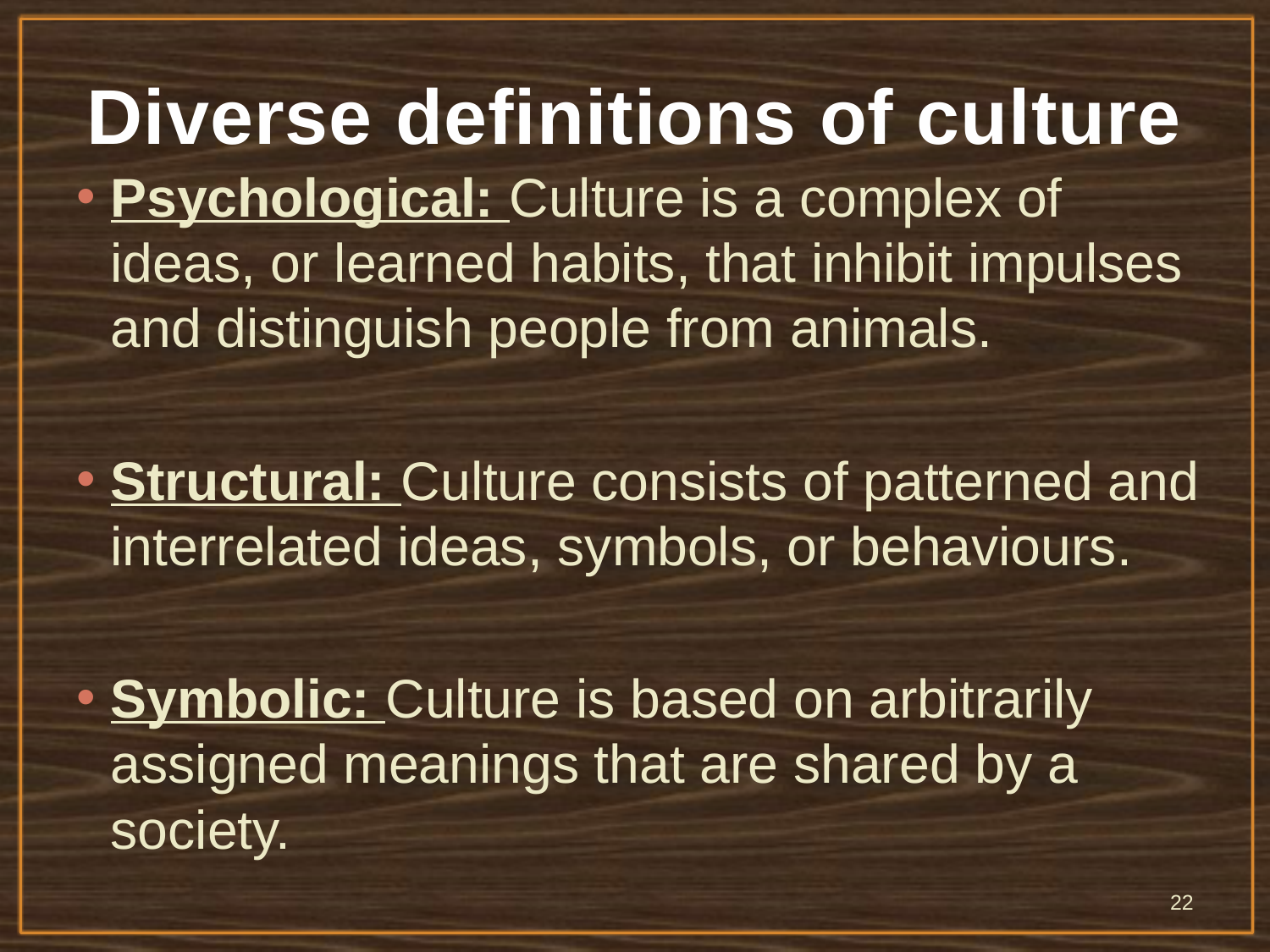

# Diverse definitions of culture
Psychological: Culture is a complex of ideas, or learned habits, that inhibit impulses and distinguish people from animals.

Structural: Culture consists of patterned and interrelated ideas, symbols, or behaviours.

Symbolic: Culture is based on arbitrarily assigned meanings that are shared by a society.

22